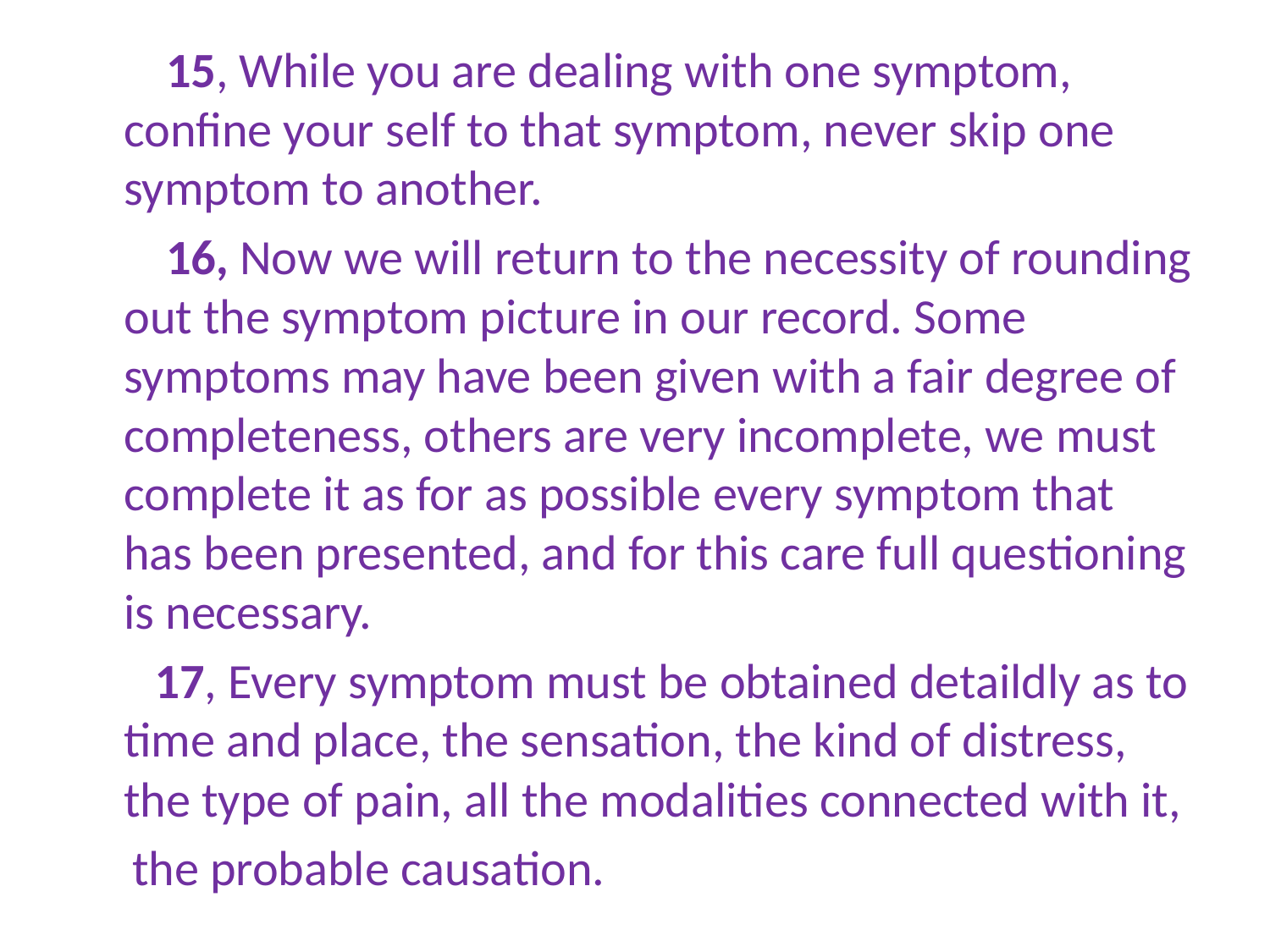

15, While you are dealing with one symptom, confine your self to that symptom, never skip one symptom to another.
        16, Now we will return to the necessity of rounding out the symptom picture in our record. Some symptoms may have been given with a fair degree of completeness, others are very incomplete, we must complete it as for as possible every symptom that has been presented, and for this care full questioning is necessary.
       17, Every symptom must be obtained detaildly as to time and place, the sensation, the kind of distress, the type of pain, all the modalities connected with it,
     the probable causation.